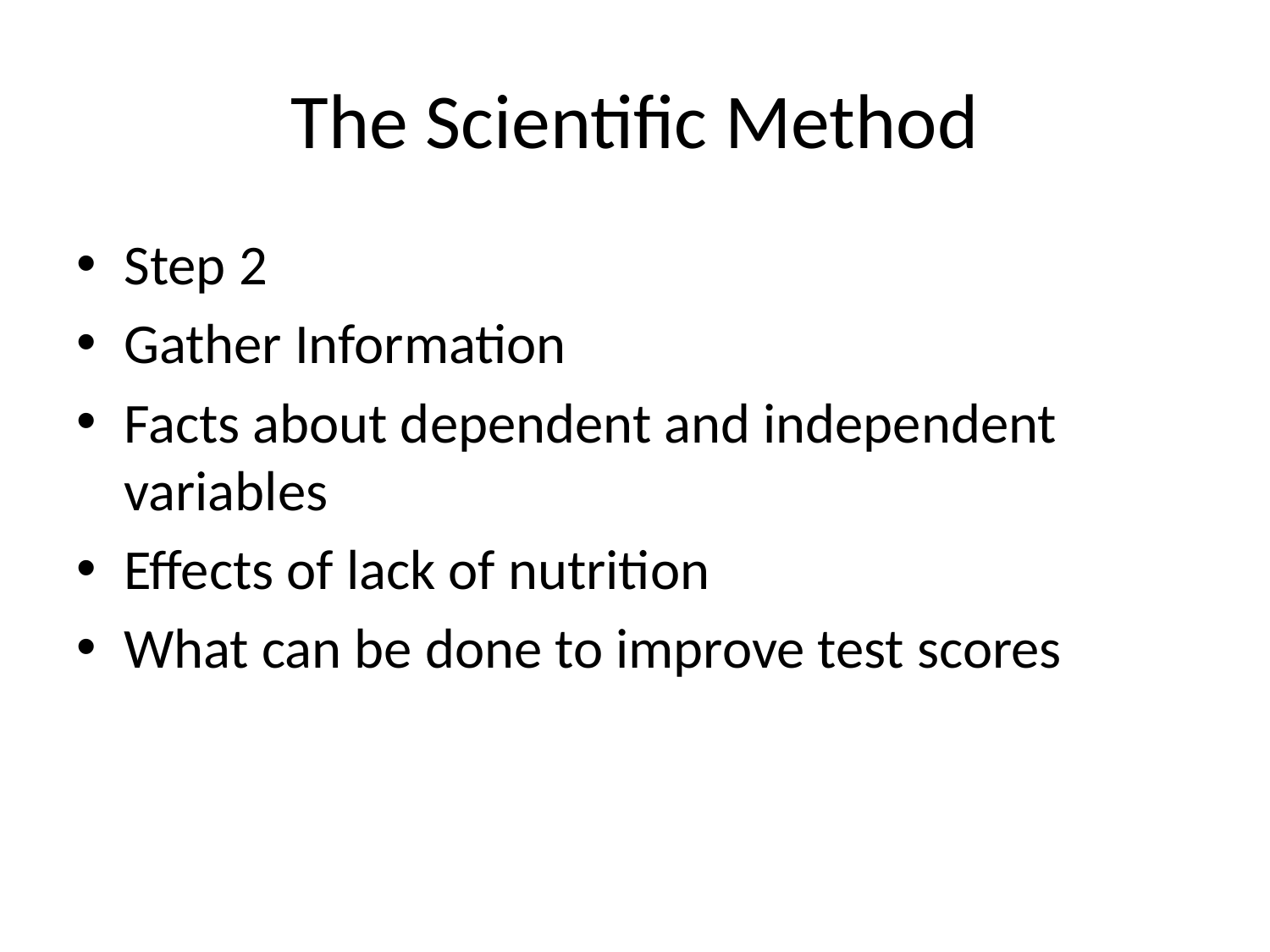

# The Scientific Method
Step 2
Gather Information
Facts about dependent and independent variables
Effects of lack of nutrition
What can be done to improve test scores